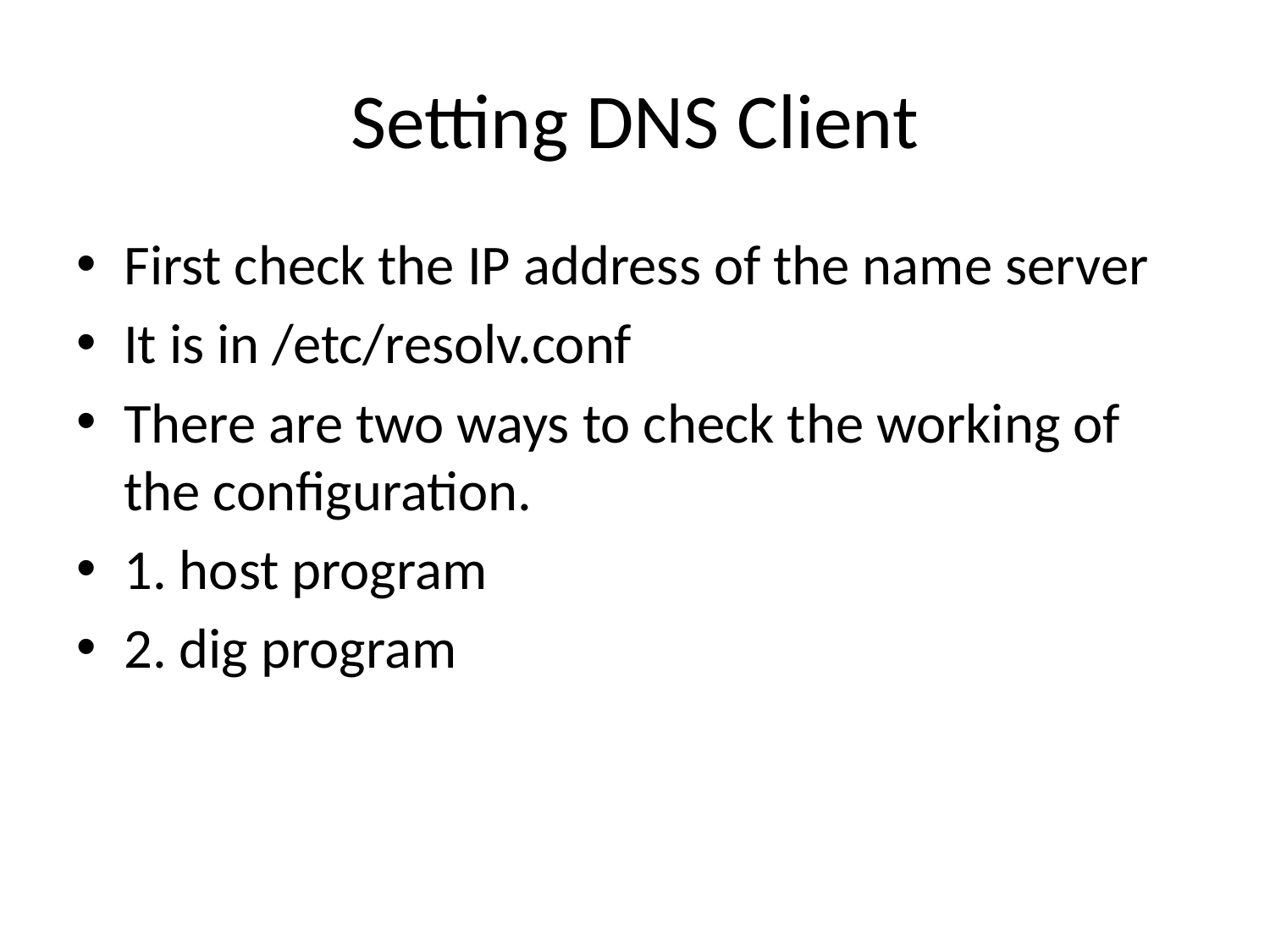

# Setting DNS Client
First check the IP address of the name server
It is in /etc/resolv.conf
There are two ways to check the working of the configuration.
1. host program
2. dig program